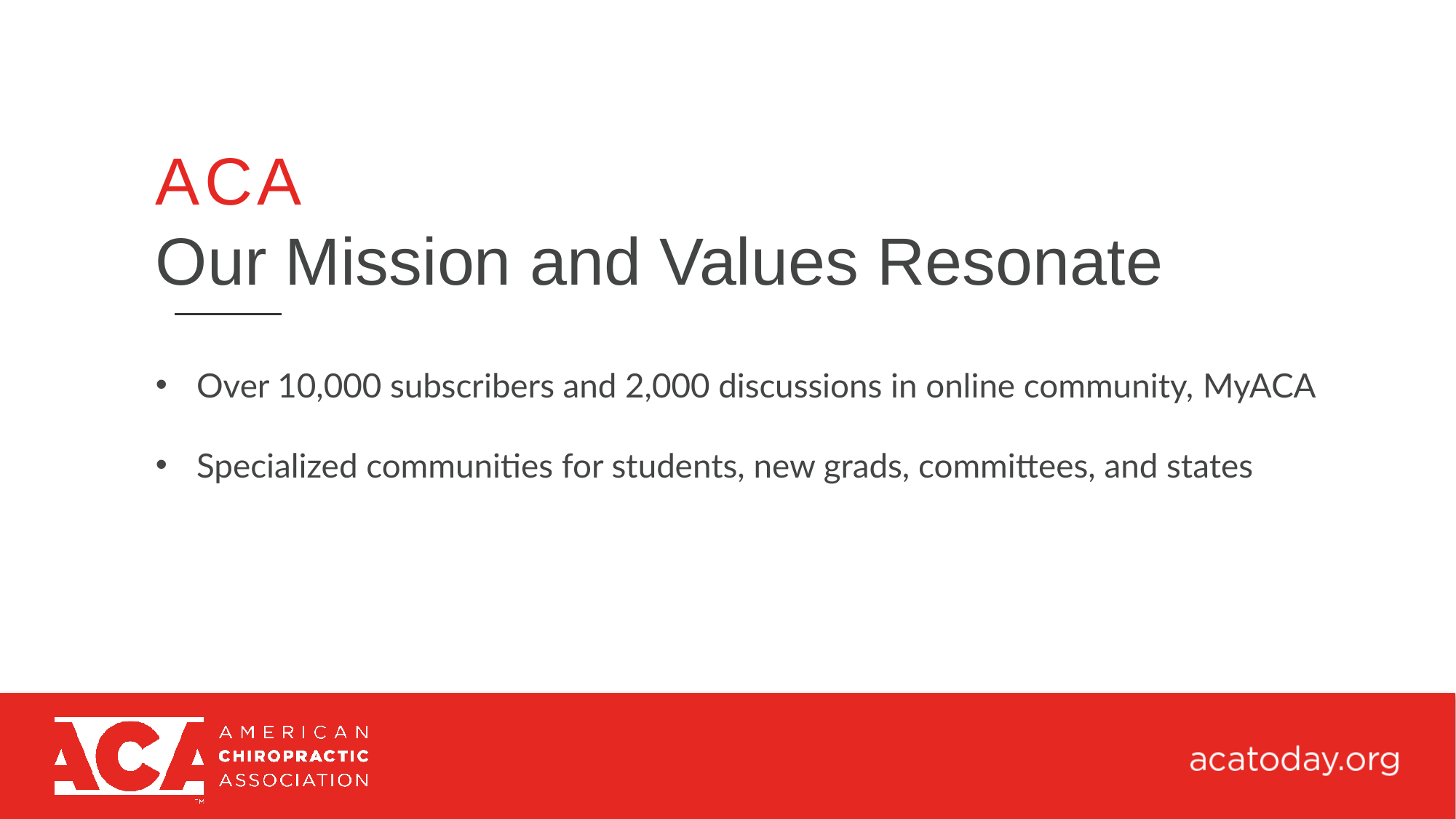

ACA
Our Mission and Values Resonate
Over 10,000 subscribers and 2,000 discussions in online community, MyACA
Specialized communities for students, new grads, committees, and states